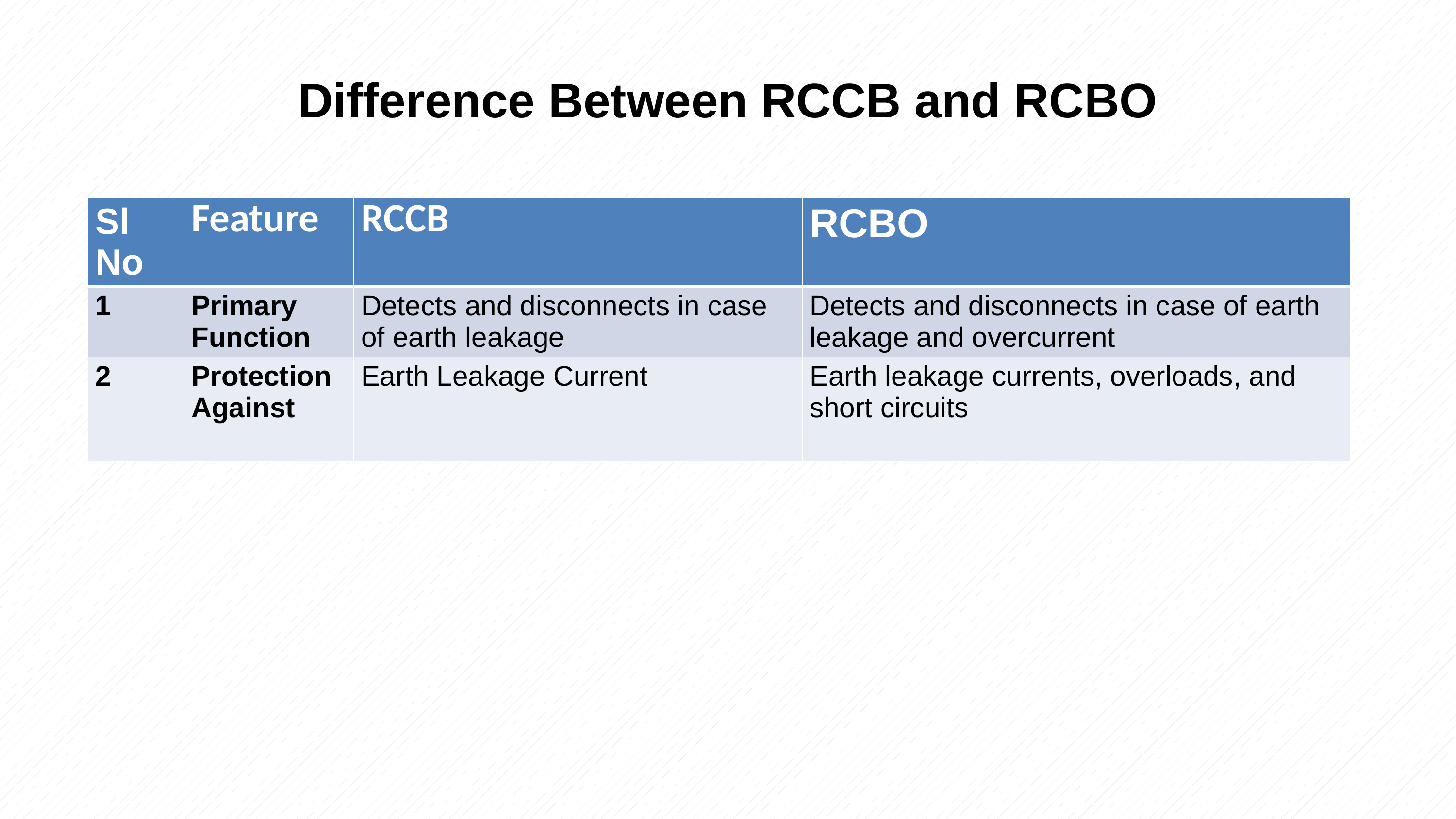

Difference Between RCCB and RCBO
| Sl No | Feature | RCCB | RCBO |
| --- | --- | --- | --- |
| 1 | Primary Function | Detects and disconnects in case of earth leakage | Detects and disconnects in case of earth leakage and overcurrent |
| 2 | Protection Against | Earth Leakage Current | Earth leakage currents, overloads, and short circuits |